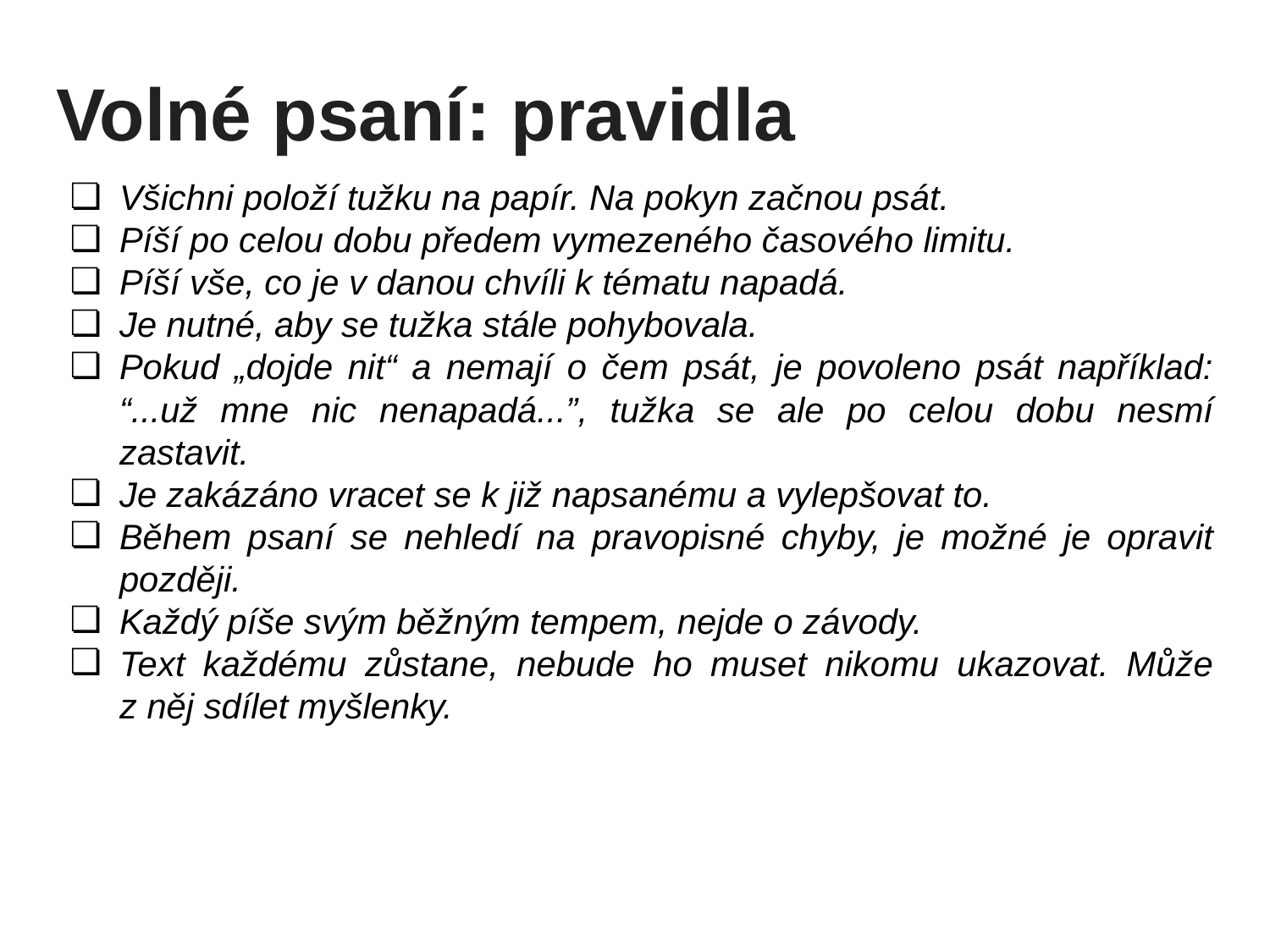

# Volné psaní: pravidla
Všichni položí tužku na papír. Na pokyn začnou psát.
Píší po celou dobu předem vymezeného časového limitu.
Píší vše, co je v danou chvíli k tématu napadá.
Je nutné, aby se tužka stále pohybovala.
Pokud „dojde nit“ a nemají o čem psát, je povoleno psát například: “...už mne nic nenapadá...”, tužka se ale po celou dobu nesmí zastavit.
Je zakázáno vracet se k již napsanému a vylepšovat to.
Během psaní se nehledí na pravopisné chyby, je možné je opravit později.
Každý píše svým běžným tempem, nejde o závody.
Text každému zůstane, nebude ho muset nikomu ukazovat. Může z něj sdílet myšlenky.